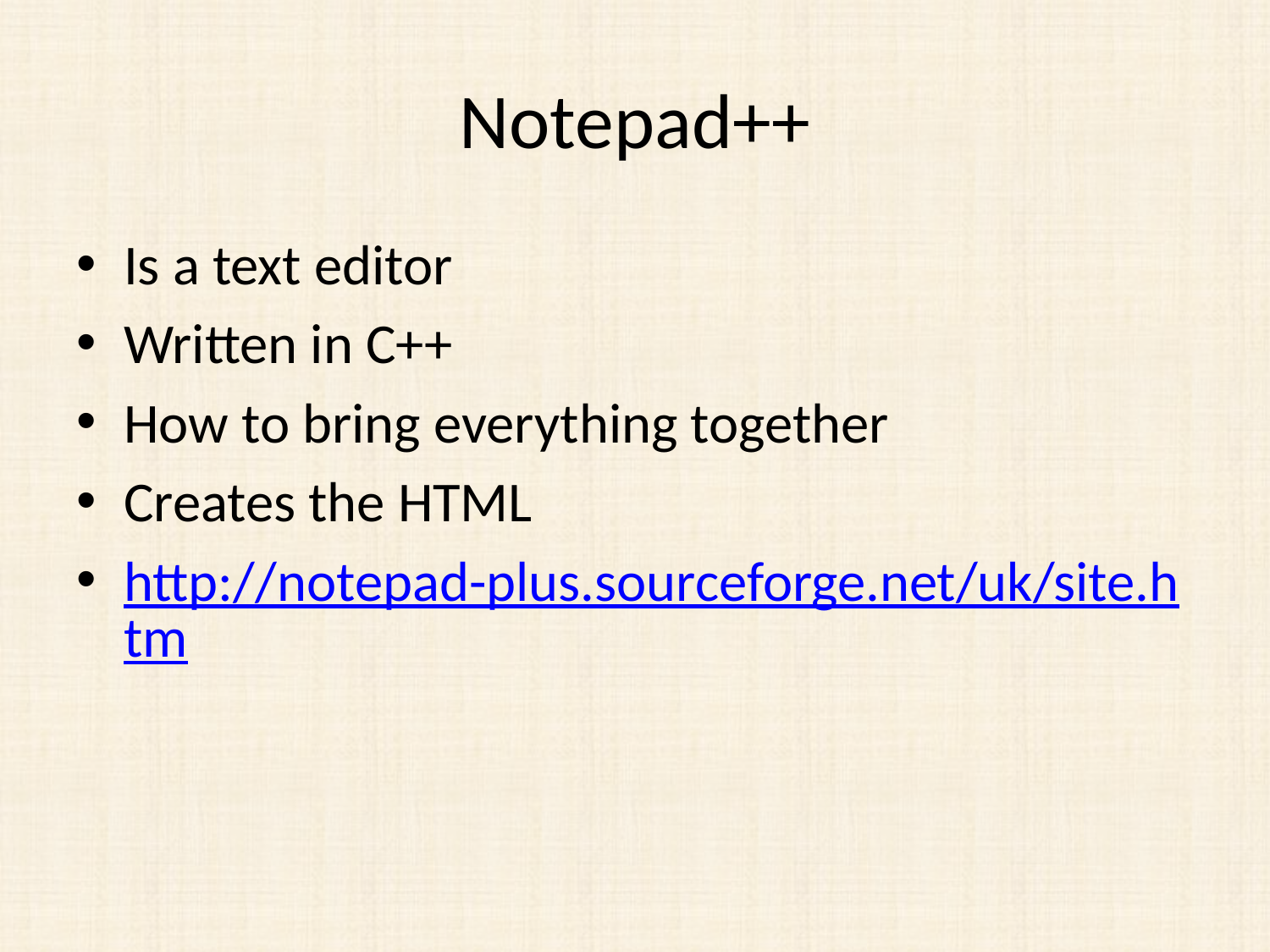

# Notepad++
Is a text editor
Written in C++
How to bring everything together
Creates the HTML
http://notepad-plus.sourceforge.net/uk/site.htm